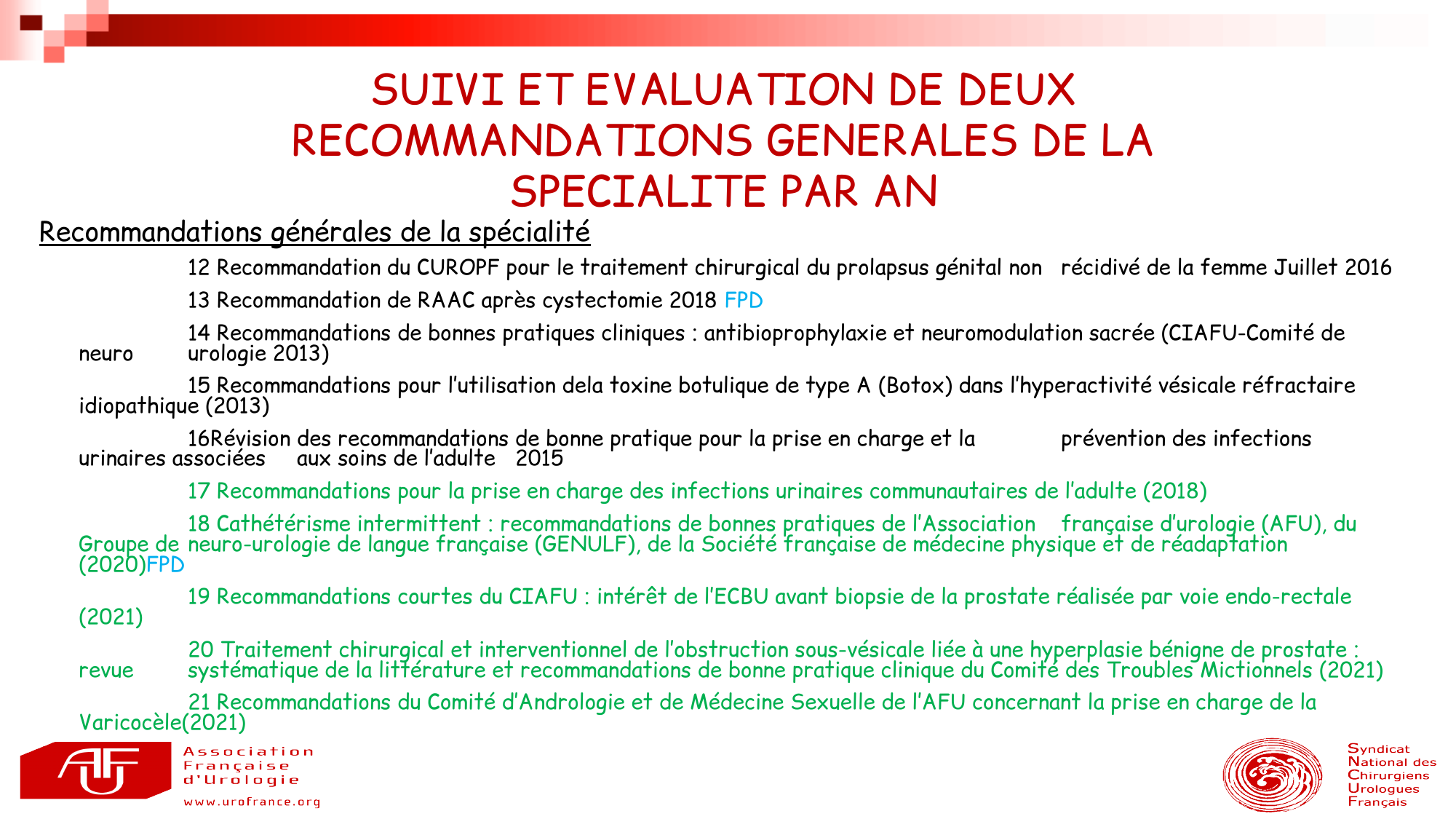

SUIVI ET EVALUATION DE DEUX RECOMMANDATIONS GENERALES DE LA SPECIALITE PAR AN
Recommandations générales de la spécialité
		12 Recommandation du CUROPF pour le traitement chirurgical du prolapsus génital non 	récidivé de la femme Juillet 2016
		13 Recommandation de RAAC après cystectomie 2018 FPD
		14 Recommandations de bonnes pratiques cliniques : antibioprophylaxie et neuromodulation sacrée (CIAFU-Comité de neuro 	urologie 2013)
		15 Recommandations pour l’utilisation dela toxine botulique de type A (Botox) dans l’hyperactivité vésicale réfractaire 	idiopathique (2013)
		16Révision des recommandations de bonne pratique pour la prise en charge et la 	prévention des infections urinaires associées 	aux soins de l’adulte 	2015
		17 Recommandations pour la prise en charge des infections urinaires communautaires de l’adulte (2018)
		18 Cathétérisme intermittent : recommandations de bonnes pratiques de l’Association 	française d’urologie (AFU), du Groupe de 	neuro-urologie de langue française (GENULF), de la Société française de médecine physique et de réadaptation (2020)FPD
		19 Recommandations courtes du CIAFU : intérêt de l’ECBU avant biopsie de la prostate réalisée par voie endo-rectale (2021)
		20 Traitement chirurgical et interventionnel de l’obstruction sous-vésicale liée à une hyperplasie bénigne de prostate : revue 	systématique de la littérature et recommandations de bonne pratique clinique du Comité des Troubles Mictionnels (2021)
		21 Recommandations du Comité d’Andrologie et de Médecine Sexuelle de l’AFU concernant la prise en charge de la 	Varicocèle(2021)